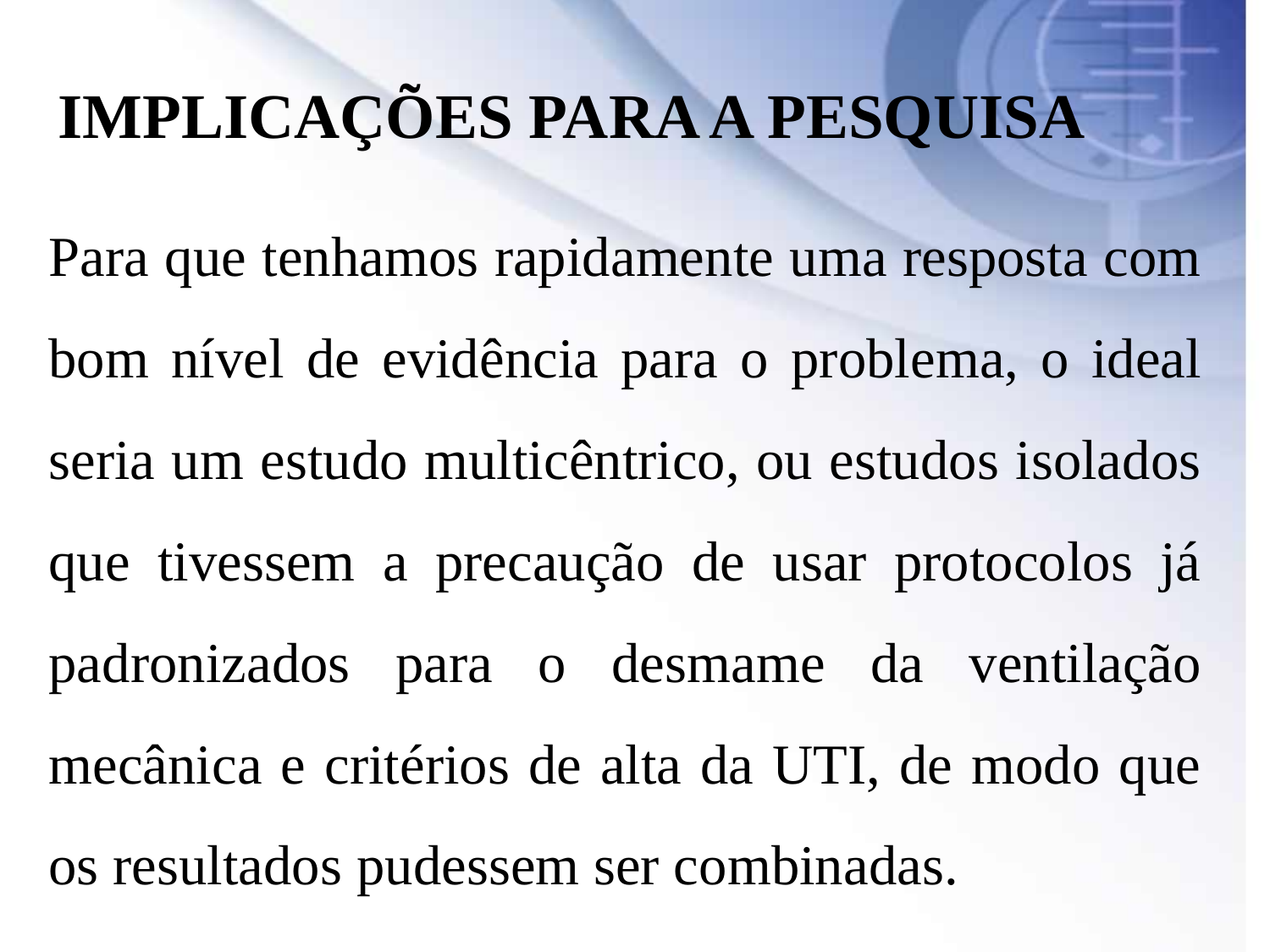

IMPLICAÇÕES PARA A PESQUISA
Para que tenhamos rapidamente uma resposta com bom nível de evidência para o problema, o ideal seria um estudo multicêntrico, ou estudos isolados que tivessem a precaução de usar protocolos já padronizados para o desmame da ventilação mecânica e critérios de alta da UTI, de modo que os resultados pudessem ser combinadas.